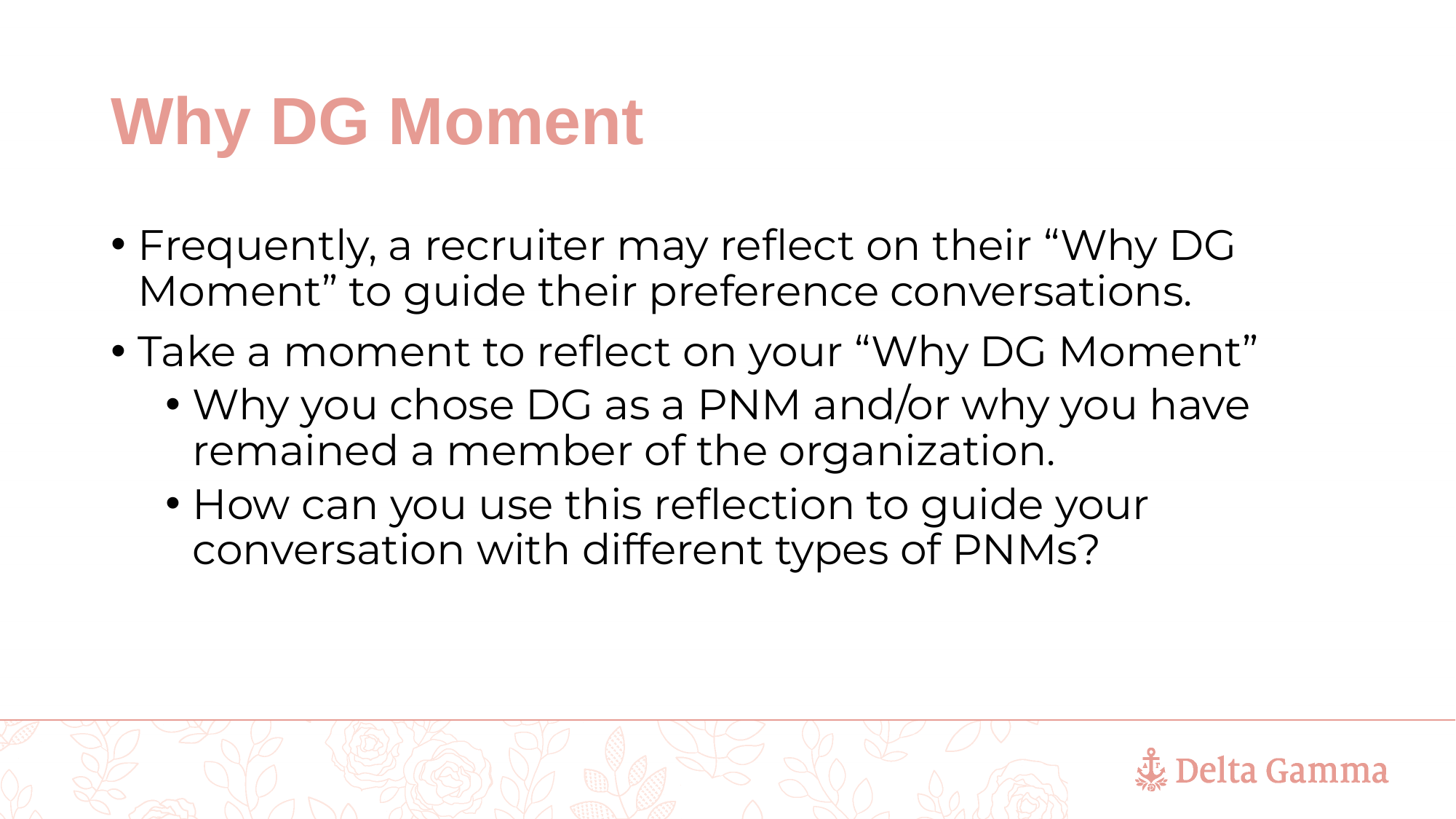

# Why DG Moment
Frequently, a recruiter may reflect on their “Why DG Moment” to guide their preference conversations.
Take a moment to reflect on your “Why DG Moment”
Why you chose DG as a PNM and/or why you have remained a member of the organization.
How can you use this reflection to guide your conversation with different types of PNMs?